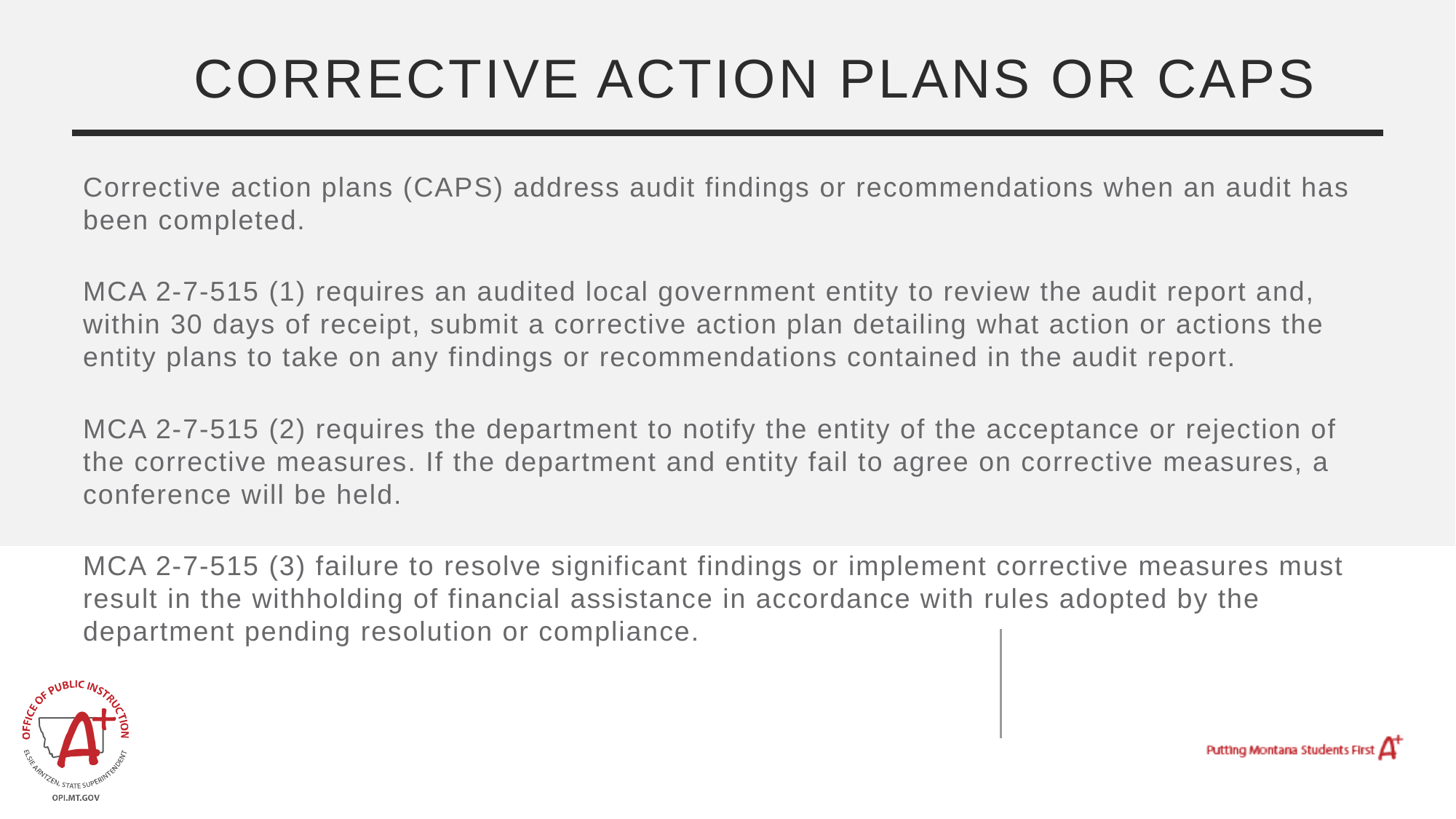

# Corrective Action Plans or CAPS
Corrective action plans (CAPS) address audit findings or recommendations when an audit has been completed.

MCA 2-7-515 (1) requires an audited local government entity to review the audit report and, within 30 days of receipt, submit a corrective action plan detailing what action or actions the entity plans to take on any findings or recommendations contained in the audit report.

MCA 2-7-515 (2) requires the department to notify the entity of the acceptance or rejection of the corrective measures. If the department and entity fail to agree on corrective measures, a conference will be held.

MCA 2-7-515 (3) failure to resolve significant findings or implement corrective measures must result in the withholding of financial assistance in accordance with rules adopted by the department pending resolution or compliance.